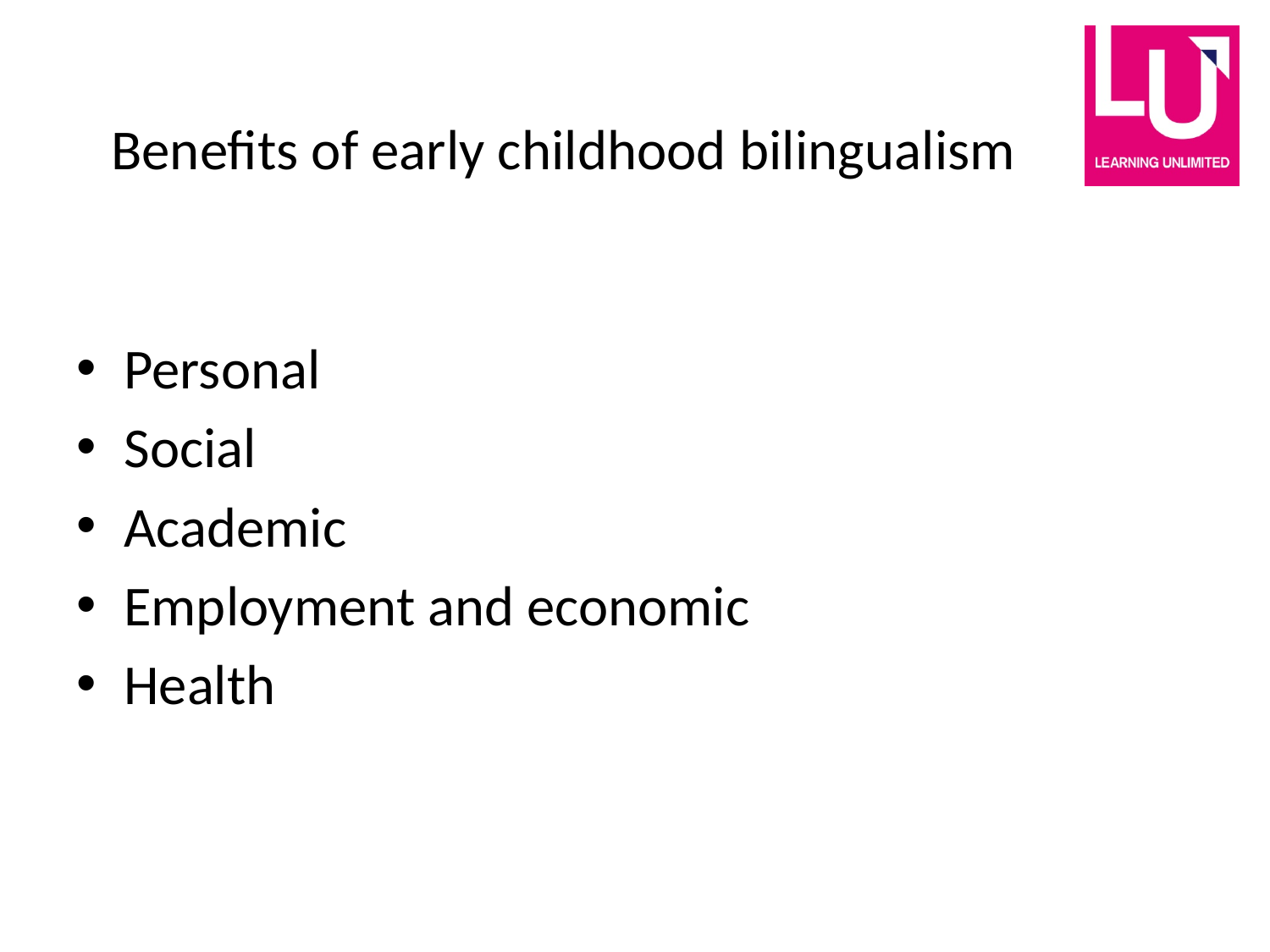

# Benefits of early childhood bilingualism
Personal
Social
Academic
Employment and economic
Health